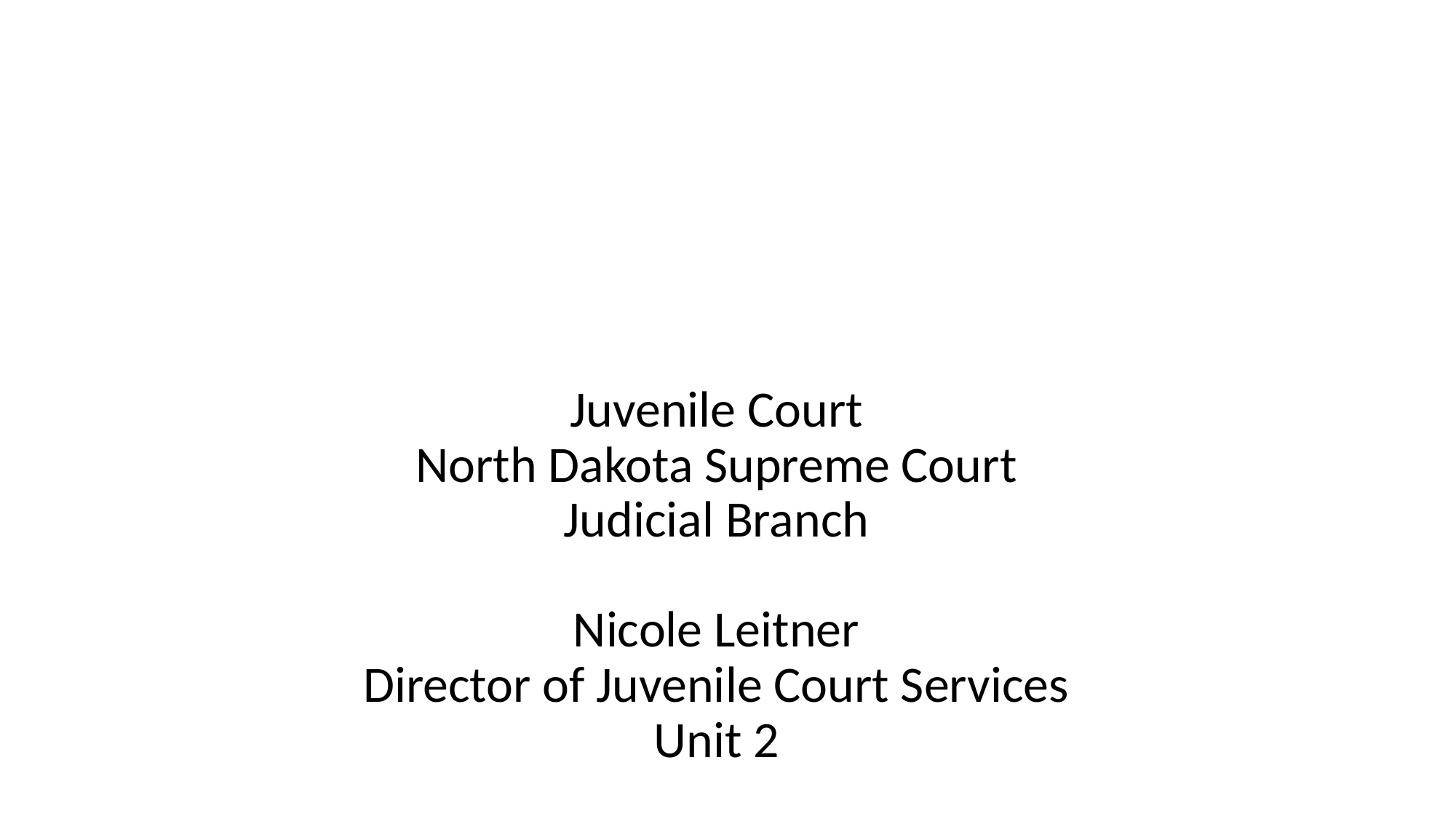

# Juvenile Court North Dakota Supreme Court Judicial Branch Nicole Leitner Director of Juvenile Court Services Unit 2